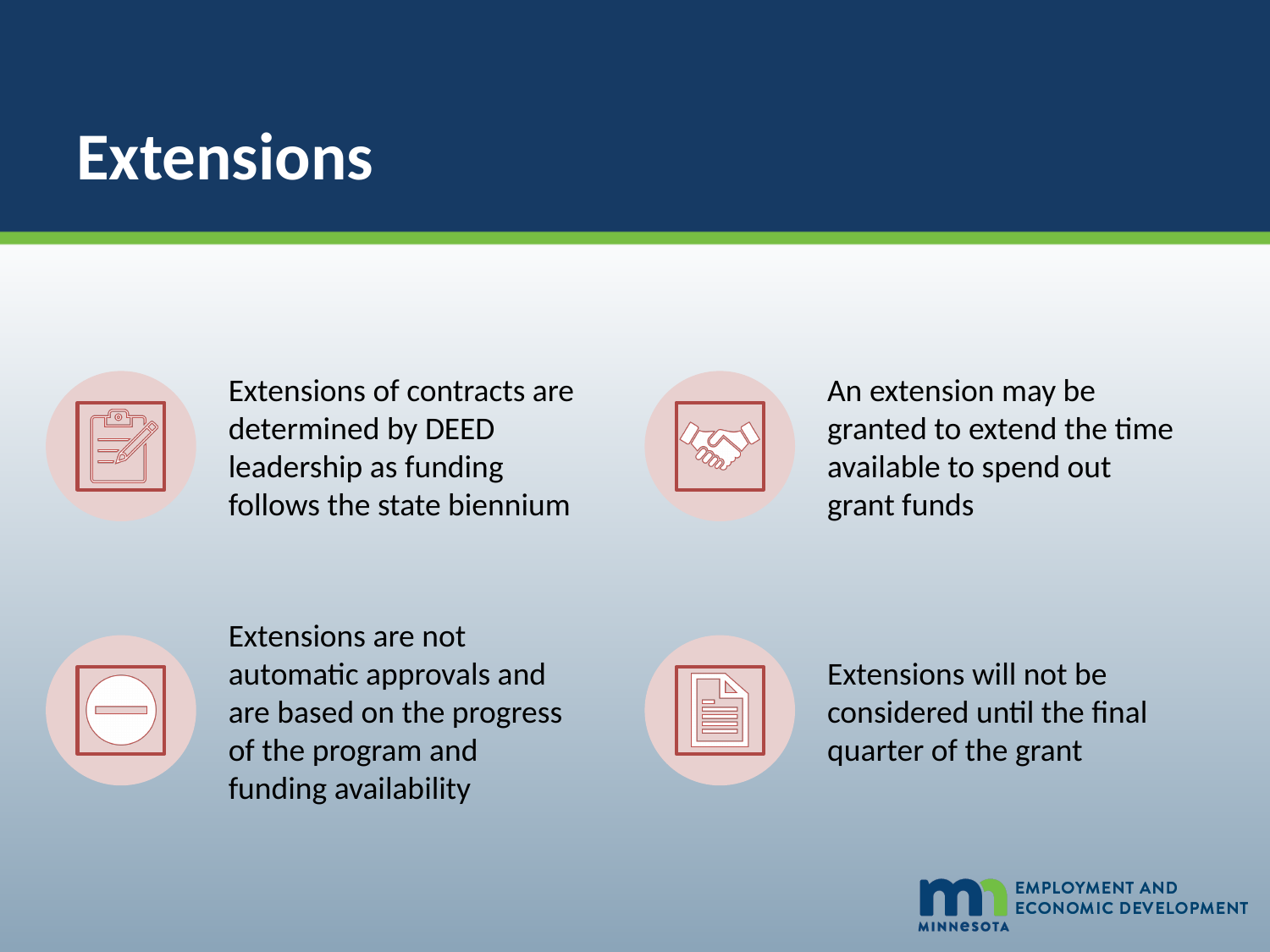

# Extensions
Extensions of contracts are determined by DEED leadership as funding follows the state biennium
An extension may be granted to extend the time available to spend out grant funds
Extensions are not automatic approvals and are based on the progress of the program and funding availability
Extensions will not be considered until the final quarter of the grant